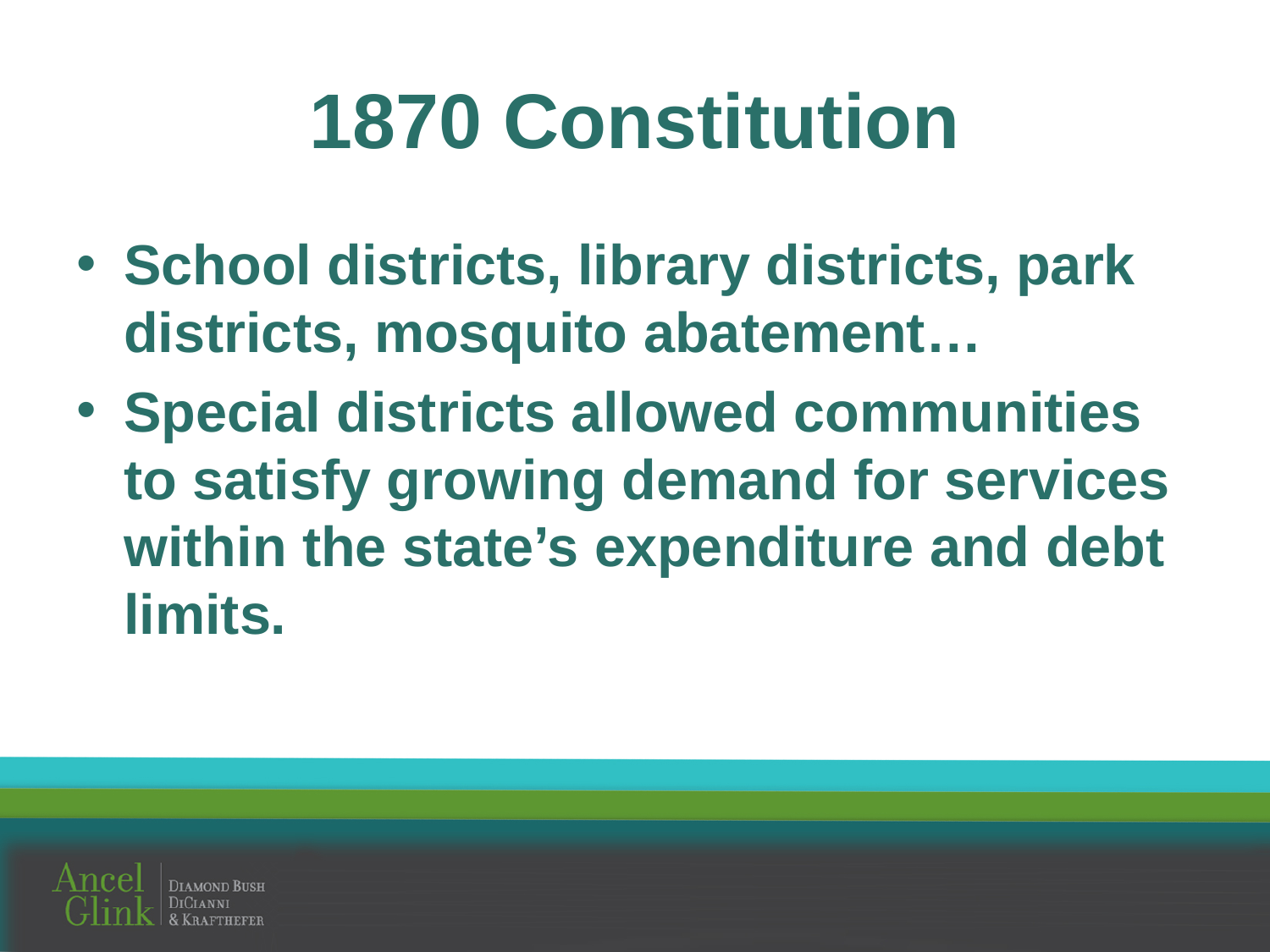

# 1870 Constitution
School districts, library districts, park districts, mosquito abatement…
Special districts allowed communities to satisfy growing demand for services within the state’s expenditure and debt limits.